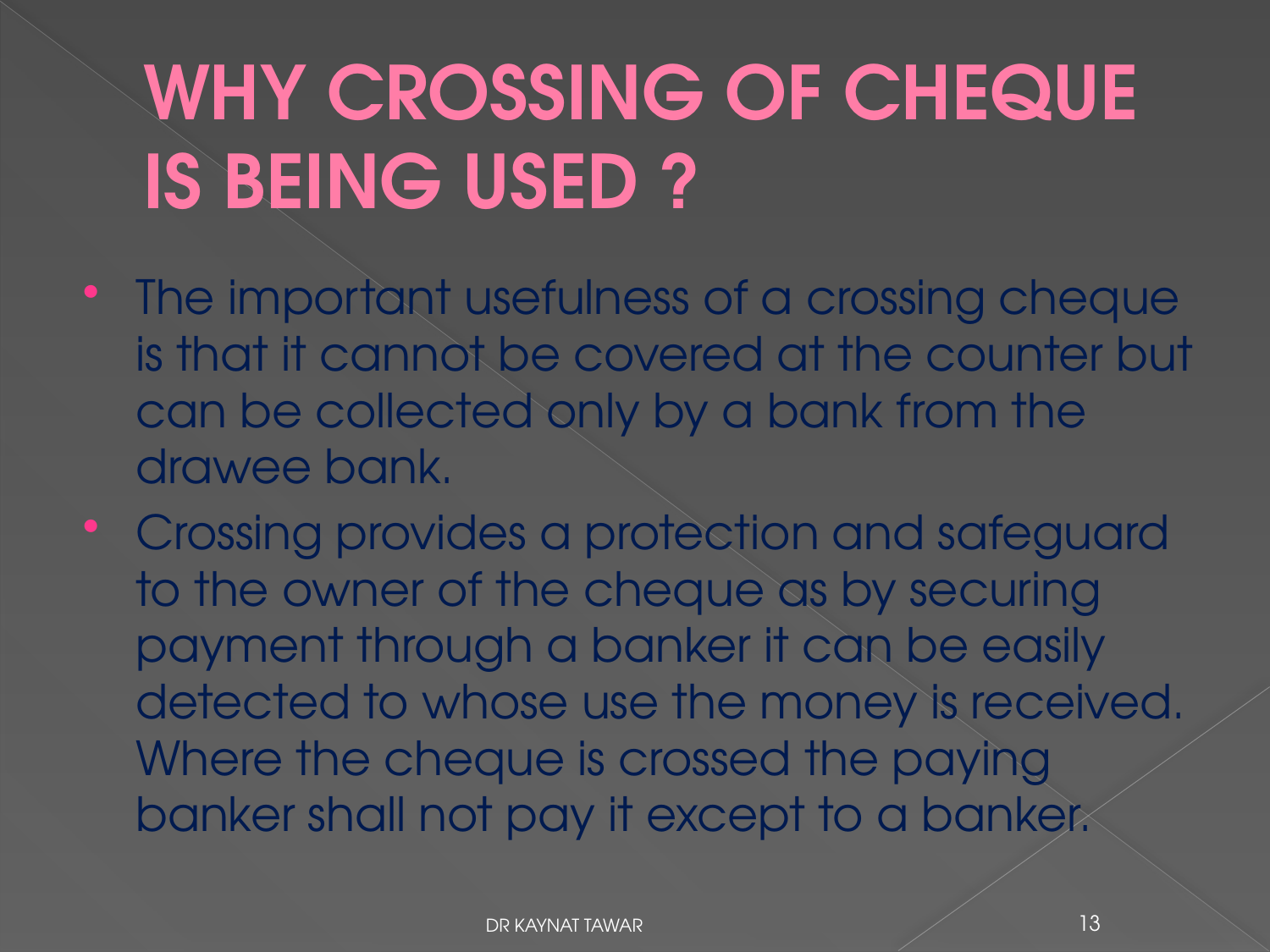

# WHY CROSSING OF CHEQUE IS BEING USED ?
The important usefulness of a crossing cheque is that it cannot be covered at the counter but can be collected only by a bank from the drawee bank.
Crossing provides a protection and safeguard to the owner of the cheque as by securing payment through a banker it can be easily detected to whose use the money is received. Where the cheque is crossed the paying banker shall not pay it except to a banker.
DR KAYNAT TAWAR
13